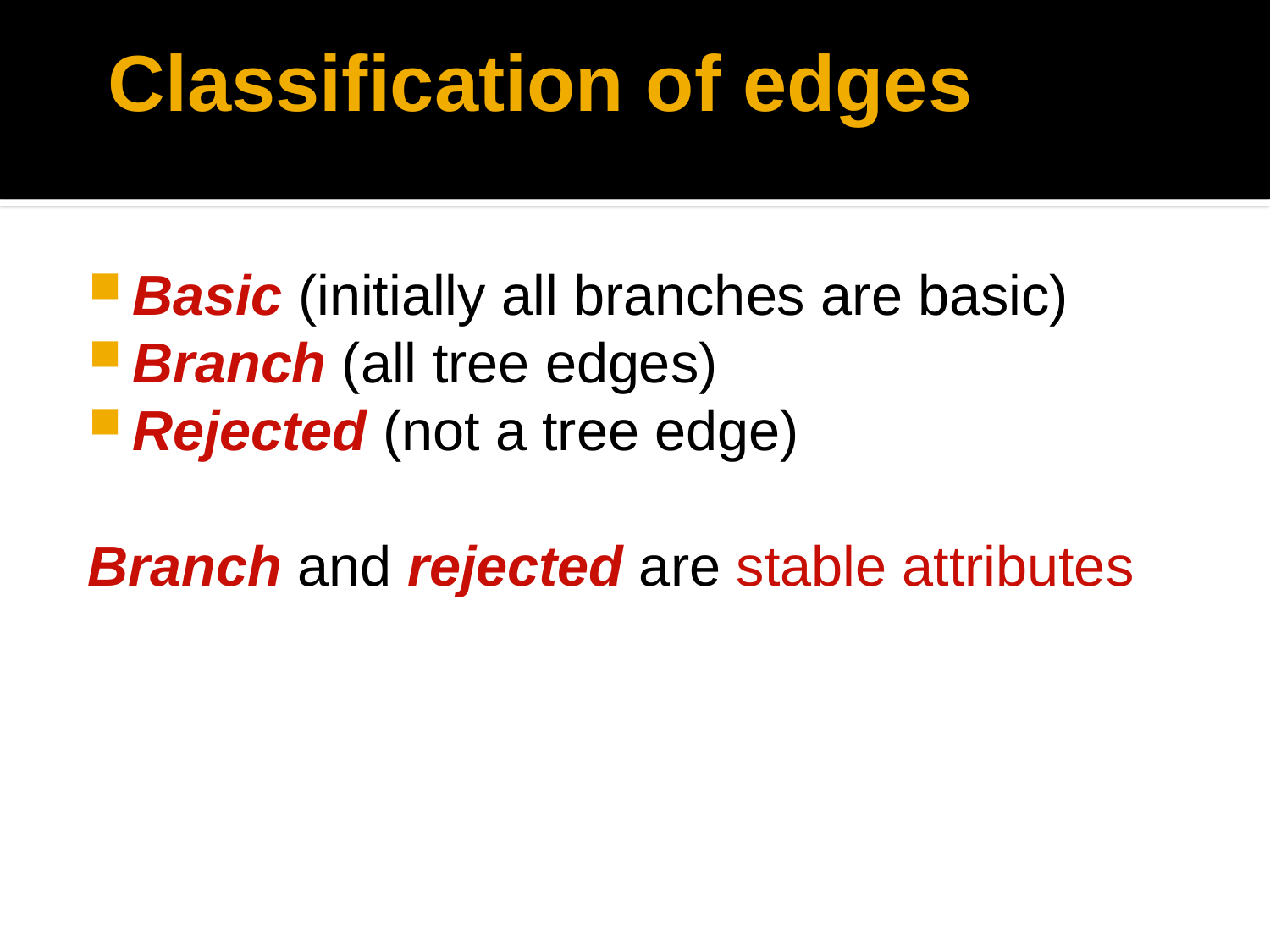

# Classification of edges
Basic (initially all branches are basic)
Branch (all tree edges)
Rejected (not a tree edge)

Branch and rejected are stable attributes